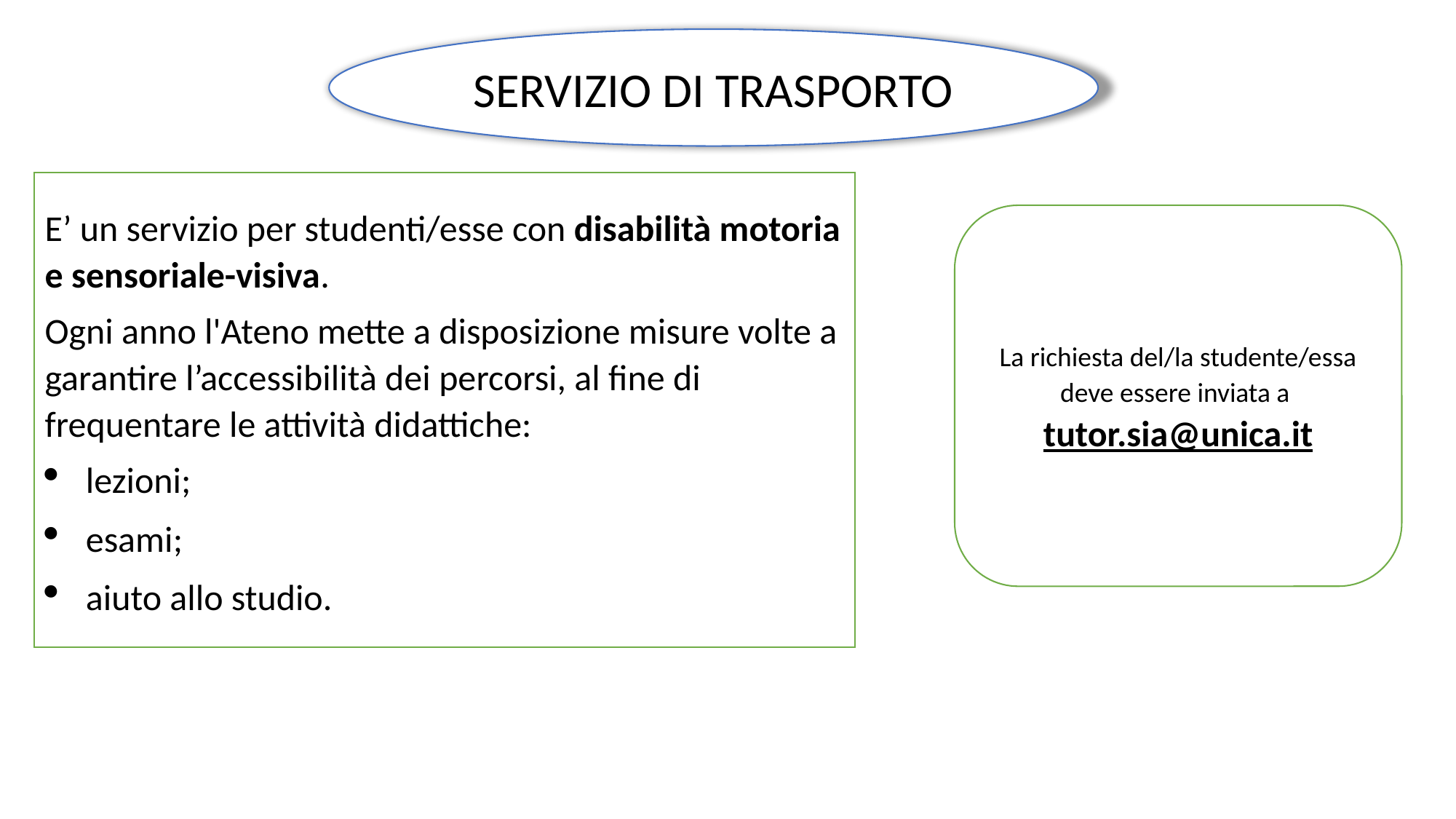

SERVIZIO DI TRASPORTO
E’ un servizio per studenti/esse con disabilità motoria e sensoriale-visiva.
Ogni anno l'Ateno mette a disposizione misure volte a garantire l’accessibilità dei percorsi, al fine di frequentare le attività didattiche:
lezioni;
esami;
aiuto allo studio.
La richiesta del/la studente/essa deve essere inviata a tutor.sia@unica.it